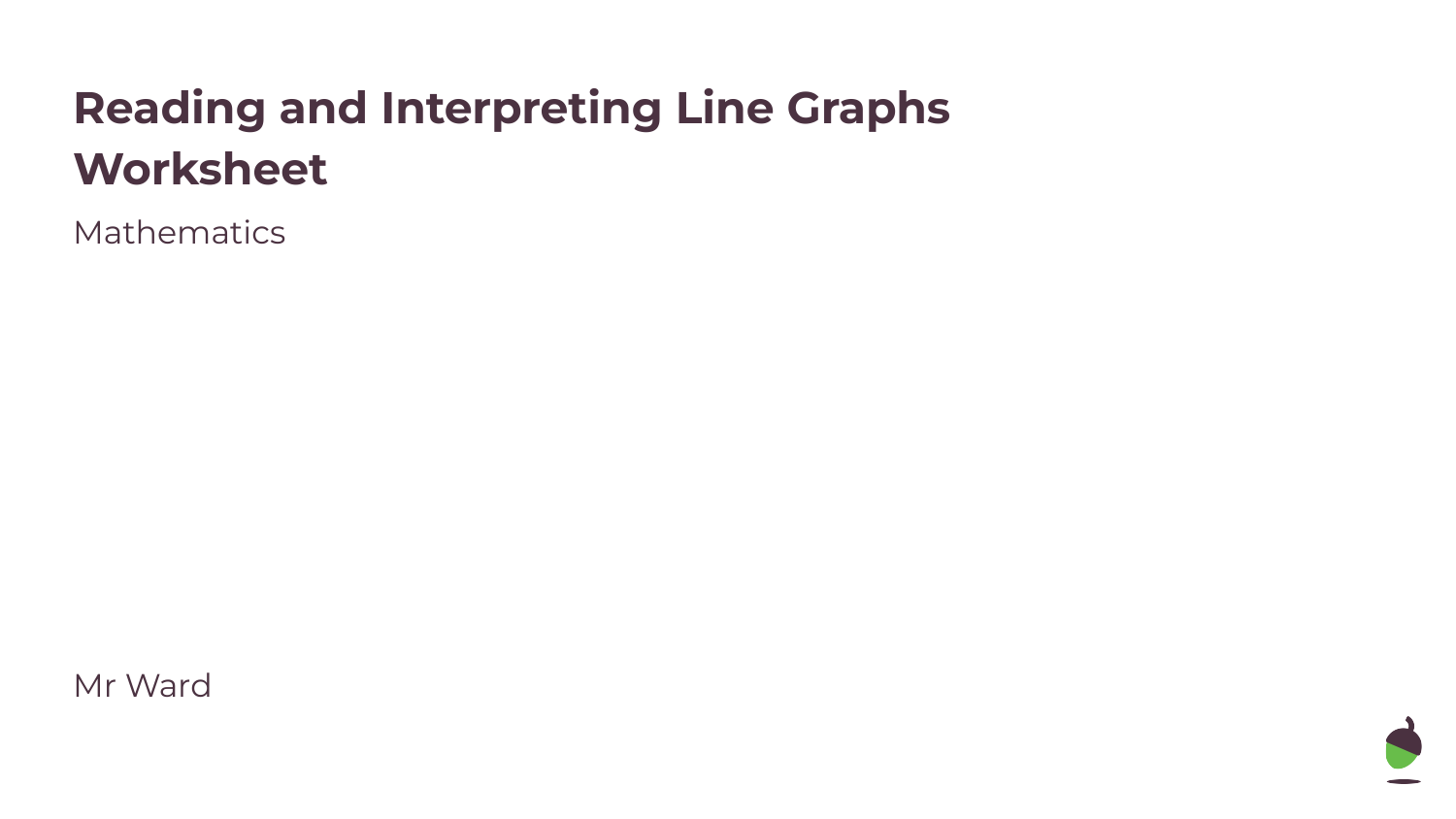

# Reading and Interpreting Line Graphs
Worksheet
Mathematics
Mr Ward